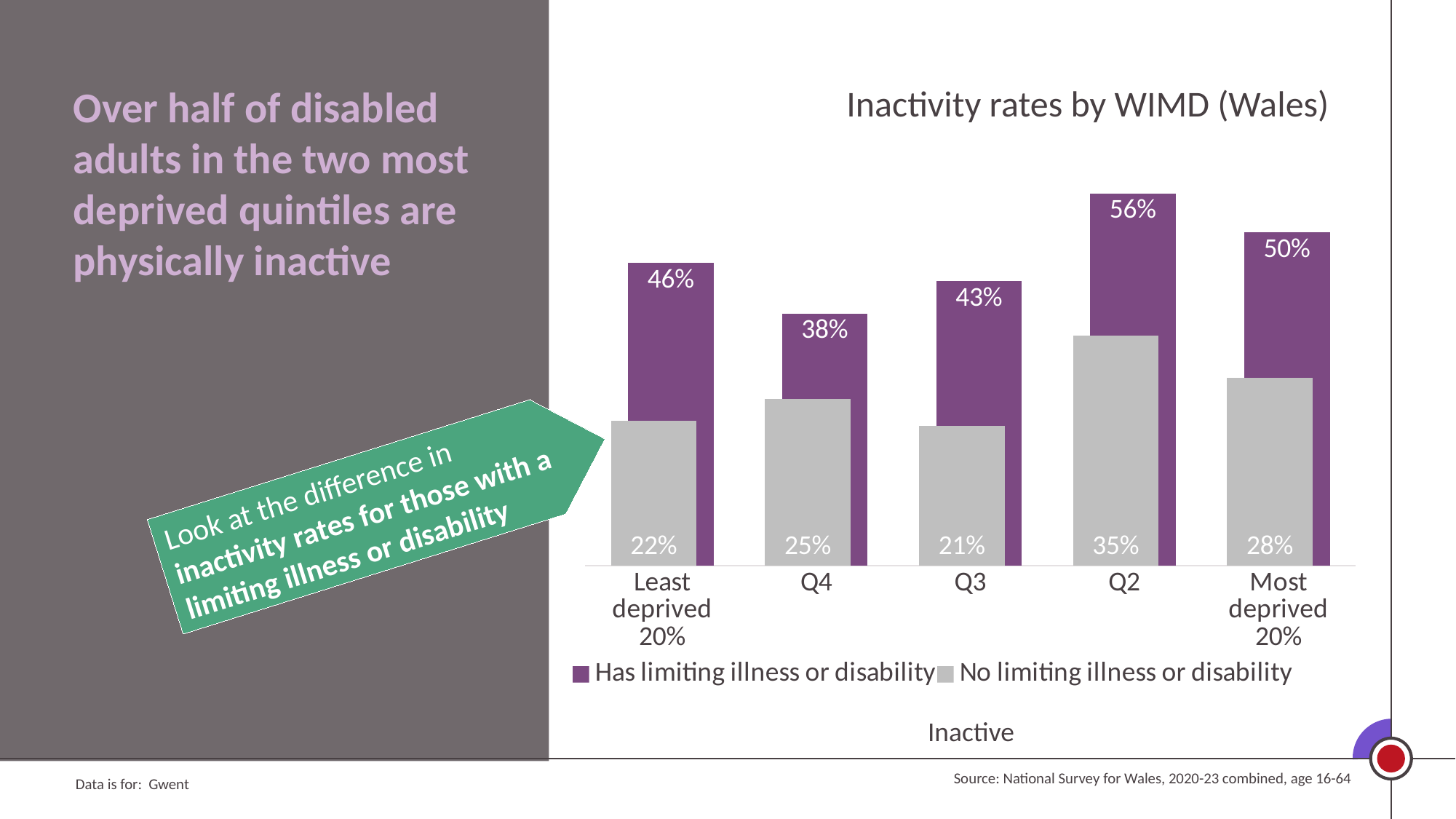

Over half of disabled adults in the two most deprived quintiles are physically inactive
Inactivity rates by WIMD (Wales)

### Chart

| Category | Has limiting illness or disability | No limiting illness or disability |
|---|---|---|
| Most deprived 20% | 0.5038713621389987 | 0.2840846893150328 |
| Q2 | 0.5628997653543063 | 0.34788088305912196 |
| Q3 | 0.43033127693535705 | 0.210861190041727 |
| Q4 | 0.38113118078261543 | 0.25199792931020026 |
| Least deprived 20% | 0.45800009485622034 | 0.21896614911038287 |
Look at the difference in inactivity rates for those with a limiting illness or disability
Inactive